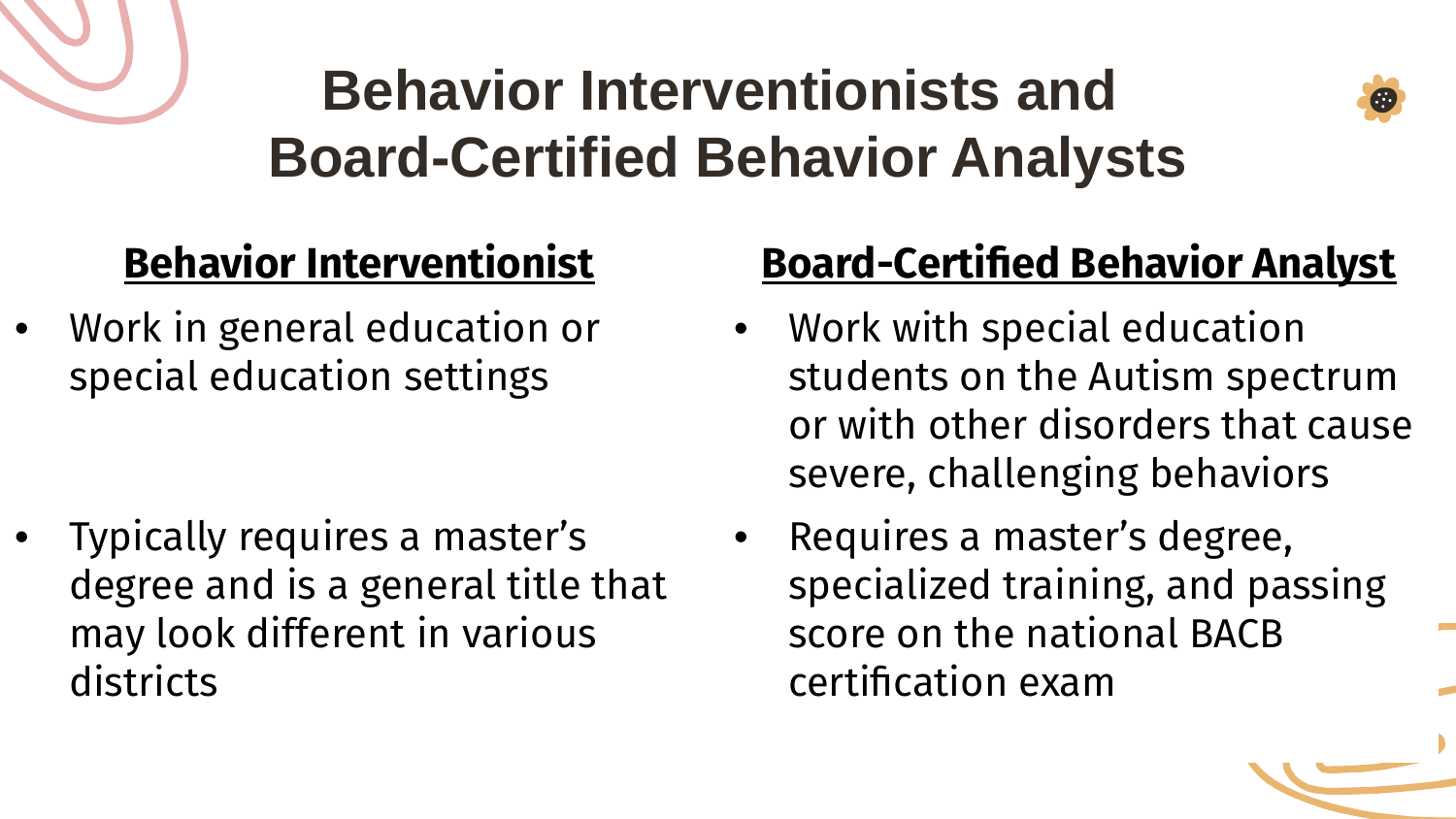

# Behavior Interventionists and Board-Certified Behavior Analysts
| Behavior Interventionist | Board-Certified Behavior Analyst |
| --- | --- |
| Work in general education or special education settings | Work with special education students on the Autism spectrum or with other disorders that cause severe, challenging behaviors |
| Typically requires a master’s degree and is a general title that may look different in various districts | Requires a master’s degree, specialized training, and passing score on the national BACB certification exam |